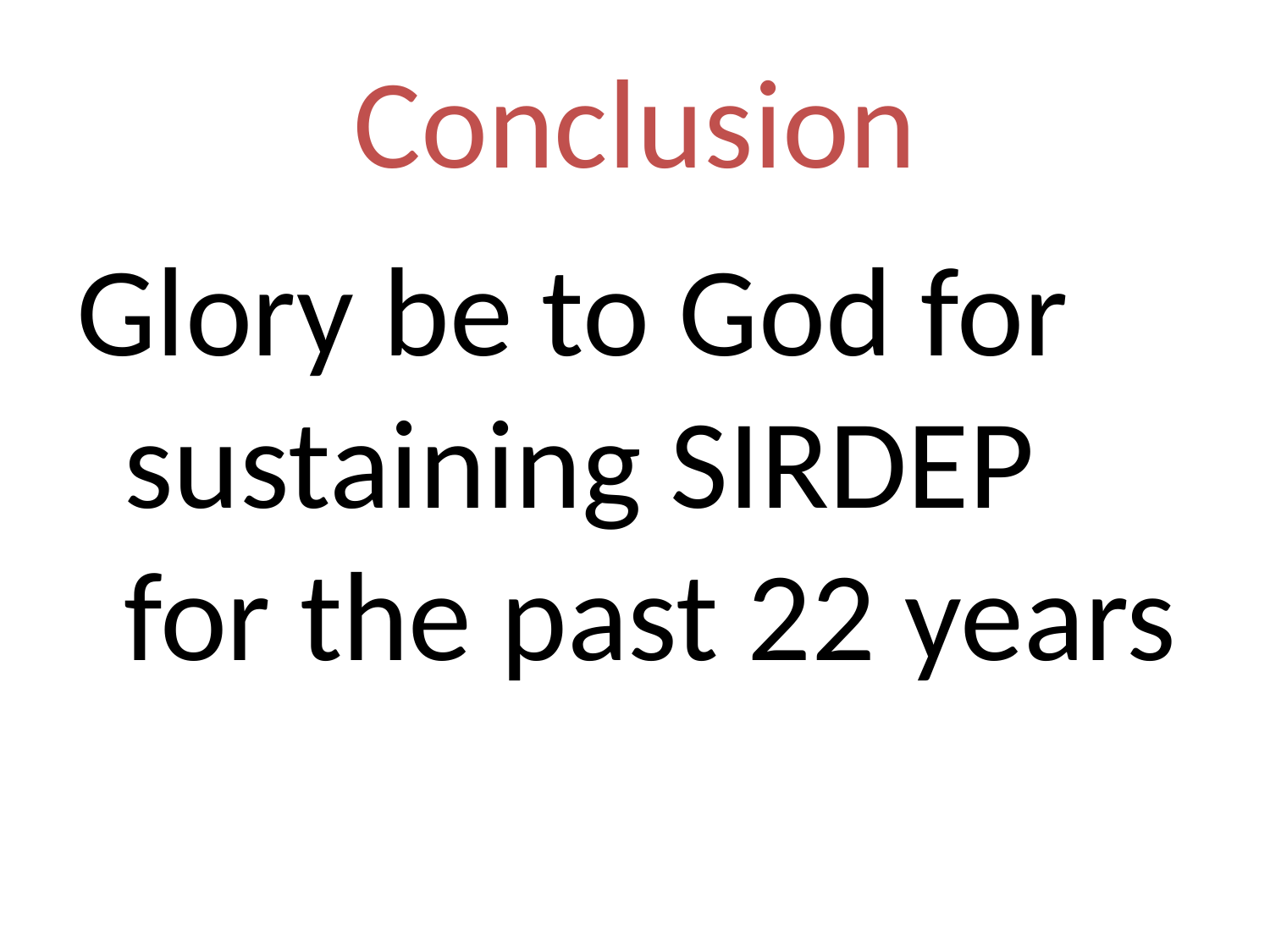

# Conclusion
Glory be to God for sustaining SIRDEP for the past 22 years